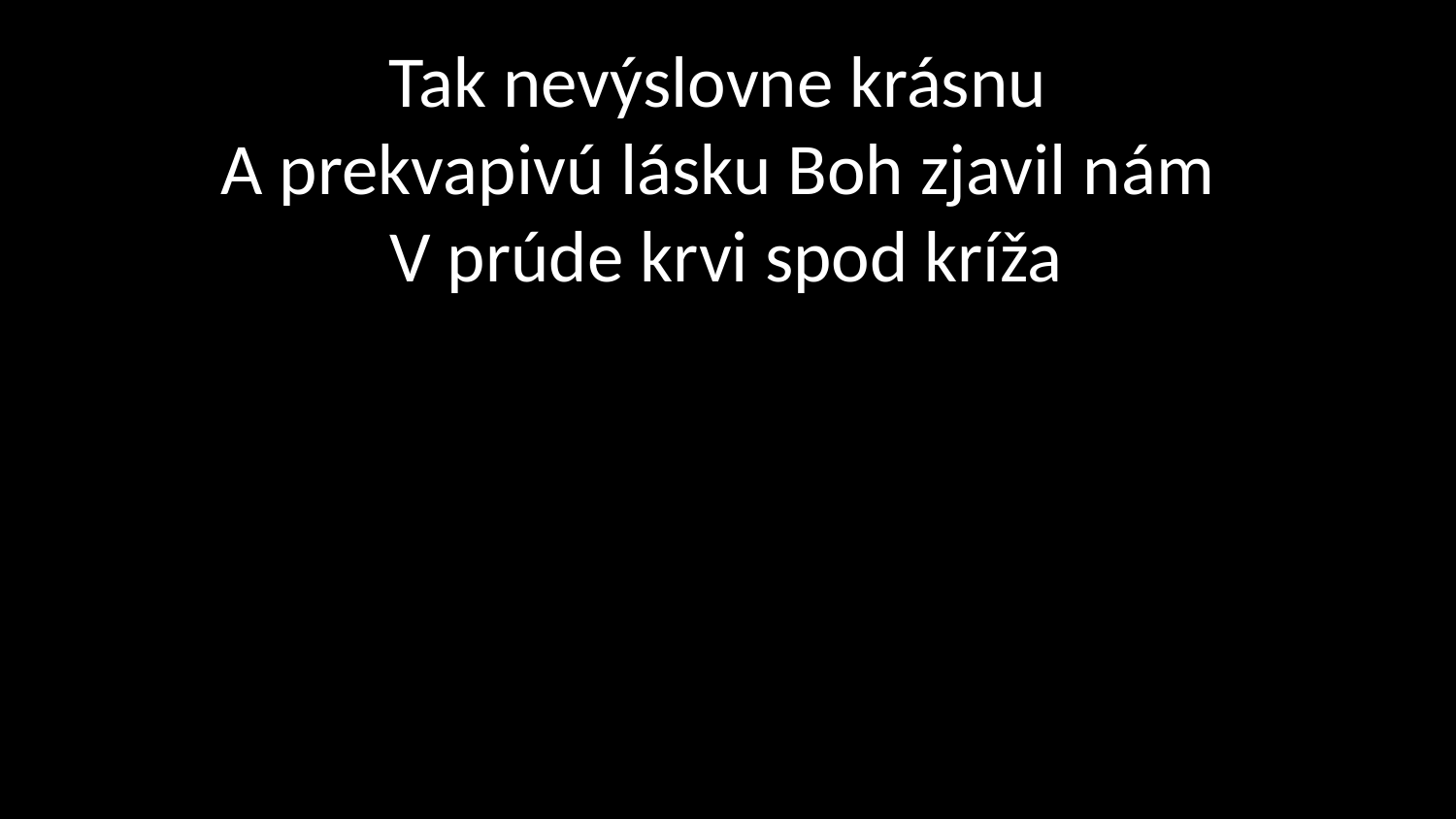

# Tak nevýslovne krásnu A prekvapivú lásku Boh zjavil nám V prúde krvi spod kríža